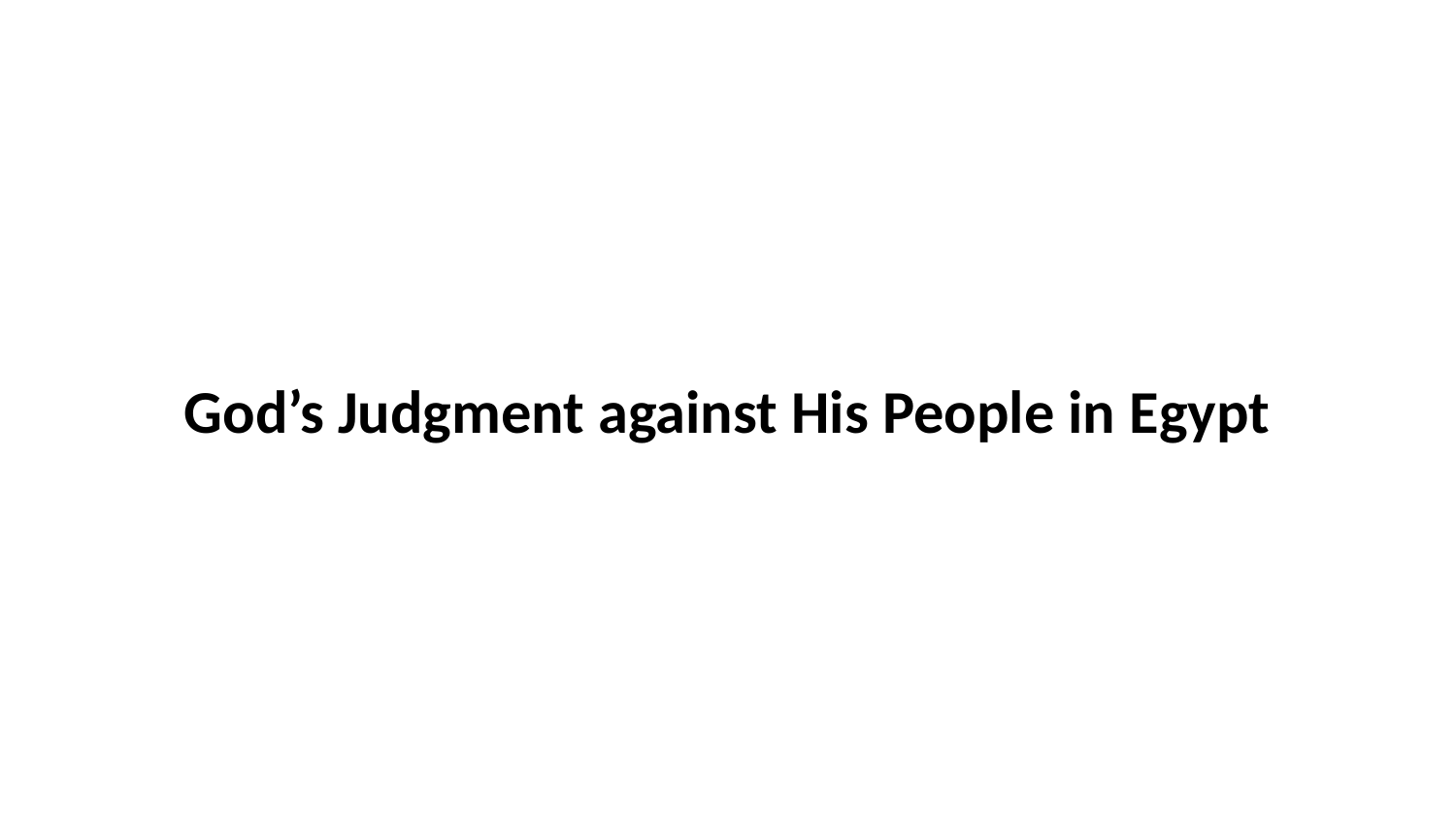

God’s Judgment against His People in Egypt